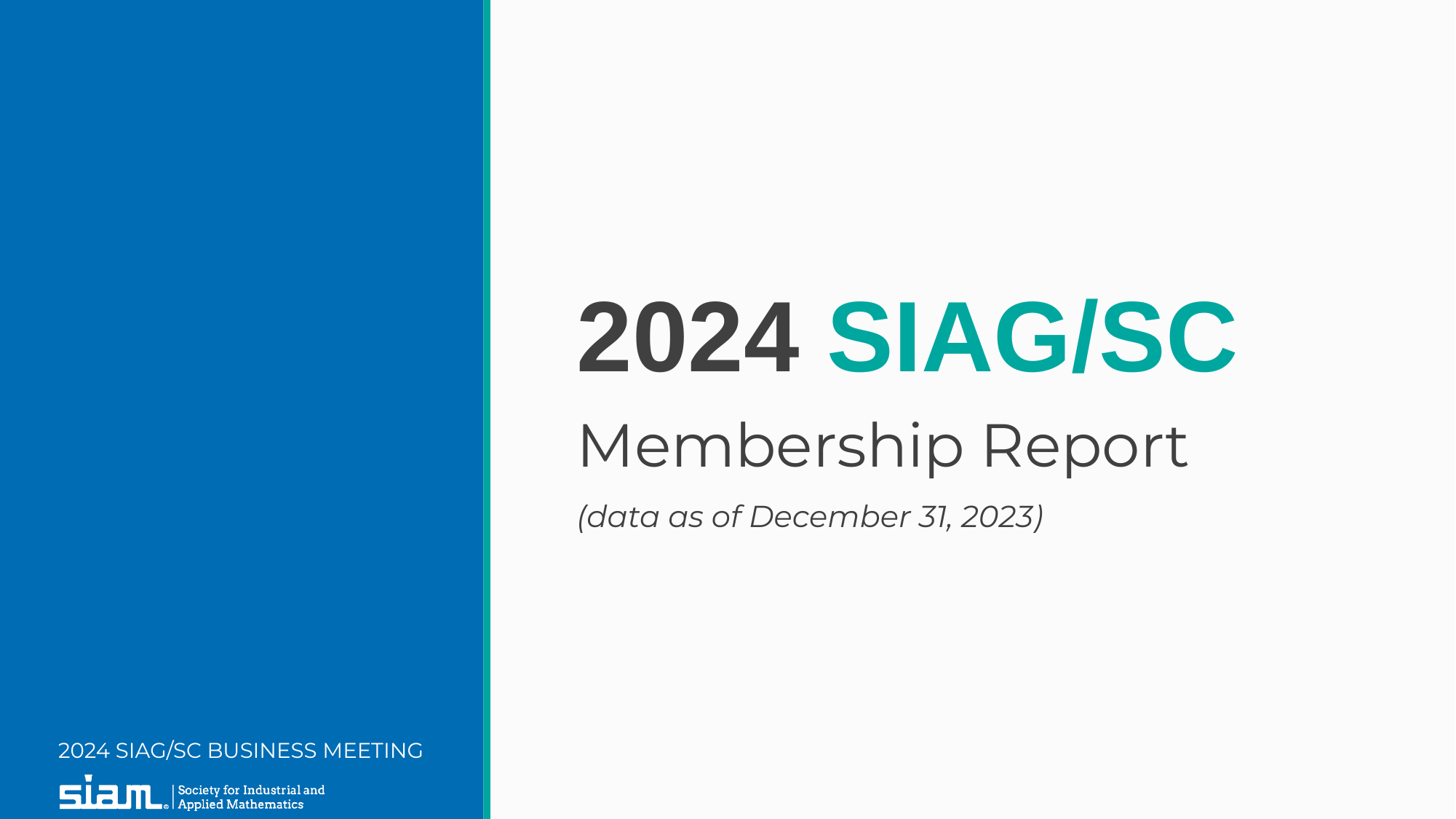

2024 SIAG/SC
Membership Report
(data as of December 31, 2023)
2024 SIAG/sc Business meeting